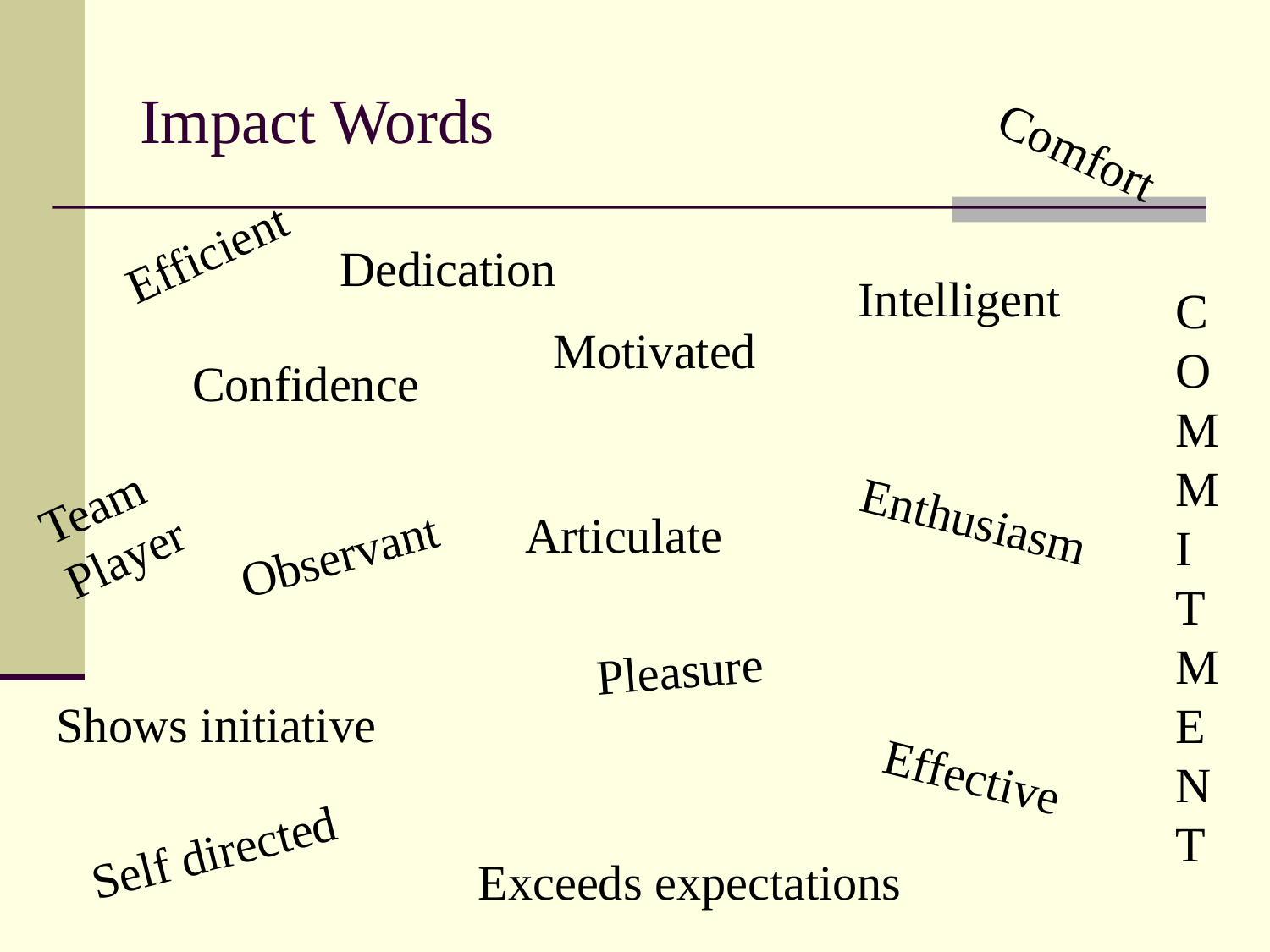

# Impact Words
Comfort
Efficient
Dedication
Intelligent

C
O
M
M
I
T
M
E
N
T

Motivated
Confidence

Team
Player
Enthusiasm
Articulate
Observant

Pleasure

Shows initiative

Effective
Self directed
Exceeds expectations